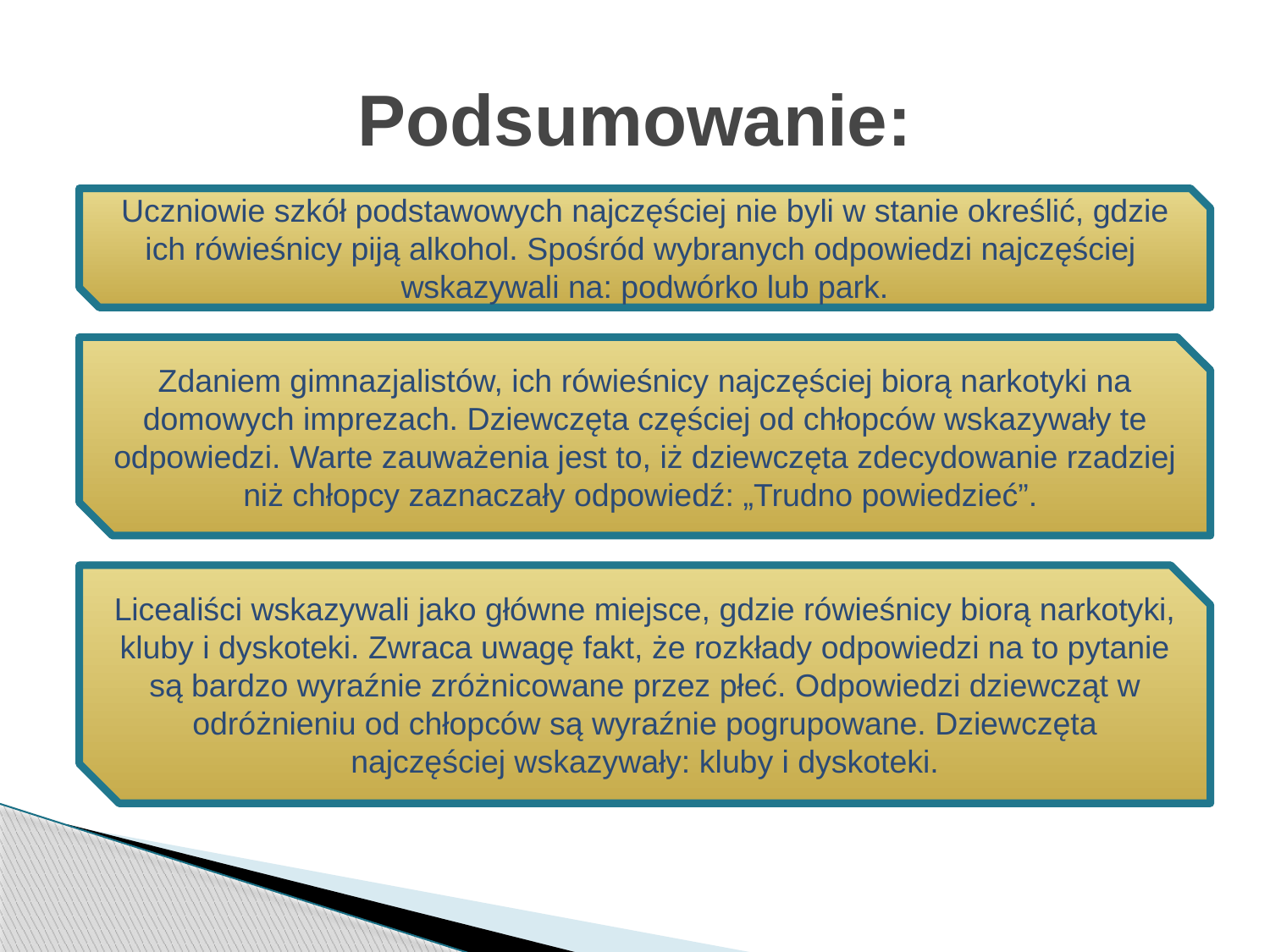

# Podsumowanie:
Uczniowie szkół podstawowych najczęściej nie byli w stanie określić, gdzie ich rówieśnicy piją alkohol. Spośród wybranych odpowiedzi najczęściej  wskazywali na: podwórko lub park.
Zdaniem gimnazjalistów, ich rówieśnicy najczęściej biorą narkotyki na domowych imprezach. Dziewczęta częściej od chłopców wskazywały te odpowiedzi. Warte zauważenia jest to, iż dziewczęta zdecydowanie rzadziej niż chłopcy zaznaczały odpowiedź: „Trudno powiedzieć”.
Licealiści wskazywali jako główne miejsce, gdzie rówieśnicy biorą narkotyki, kluby i dyskoteki. Zwraca uwagę fakt, że rozkłady odpowiedzi na to pytanie są bardzo wyraźnie zróżnicowane przez płeć. Odpowiedzi dziewcząt w odróżnieniu od chłopców są wyraźnie pogrupowane. Dziewczęta najczęściej wskazywały: kluby i dyskoteki.